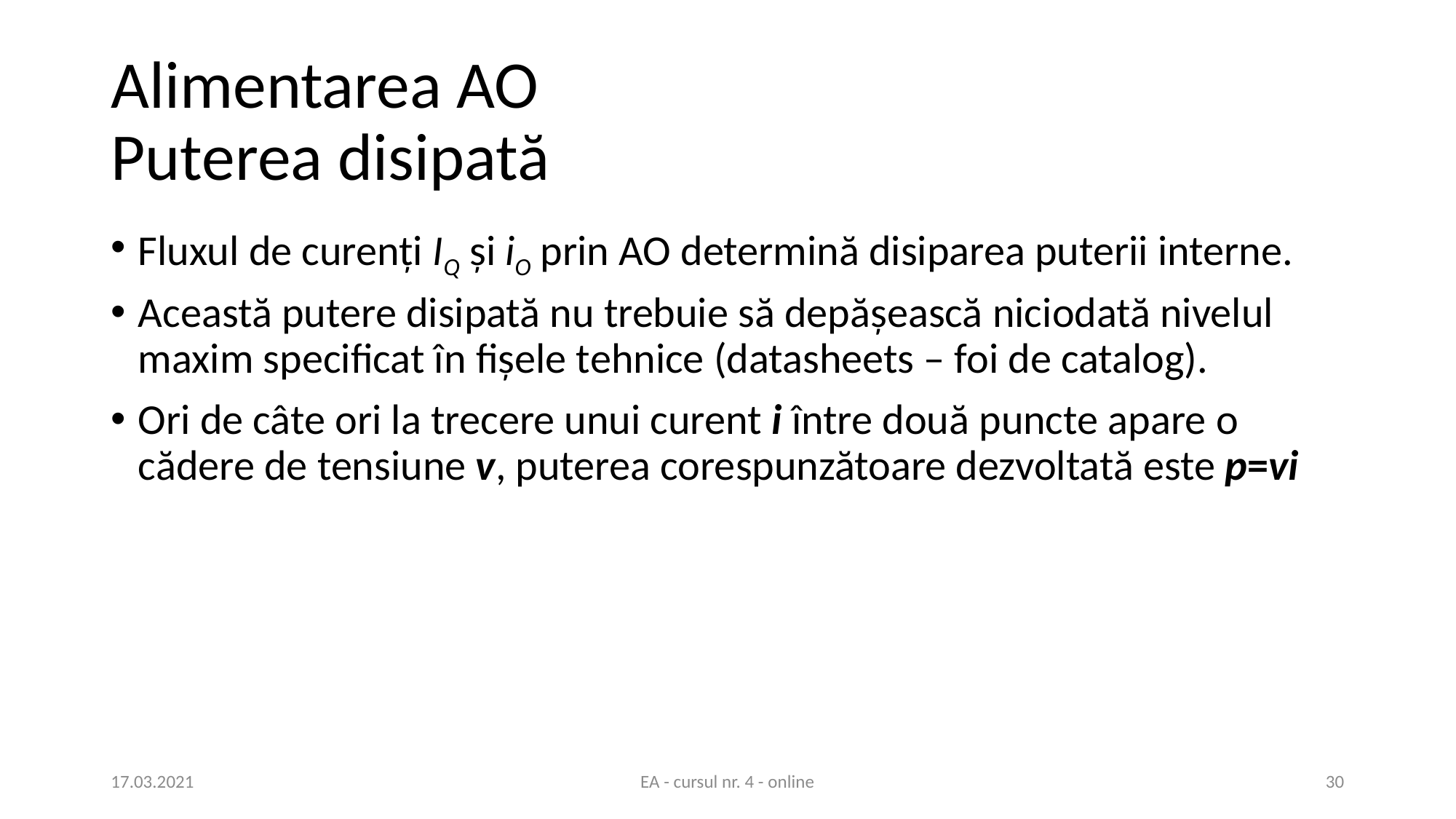

# Alimentarea AO Puterea disipată
Fluxul de curenți IQ și iO prin AO determină disiparea puterii interne.
Această putere disipată nu trebuie să depășească niciodată nivelul maxim specificat în fișele tehnice (datasheets – foi de catalog).
Ori de câte ori la trecere unui curent i între două puncte apare o cădere de tensiune v, puterea corespunzătoare dezvoltată este p=vi

17.03.2021
EA - cursul nr. 4 - online
30